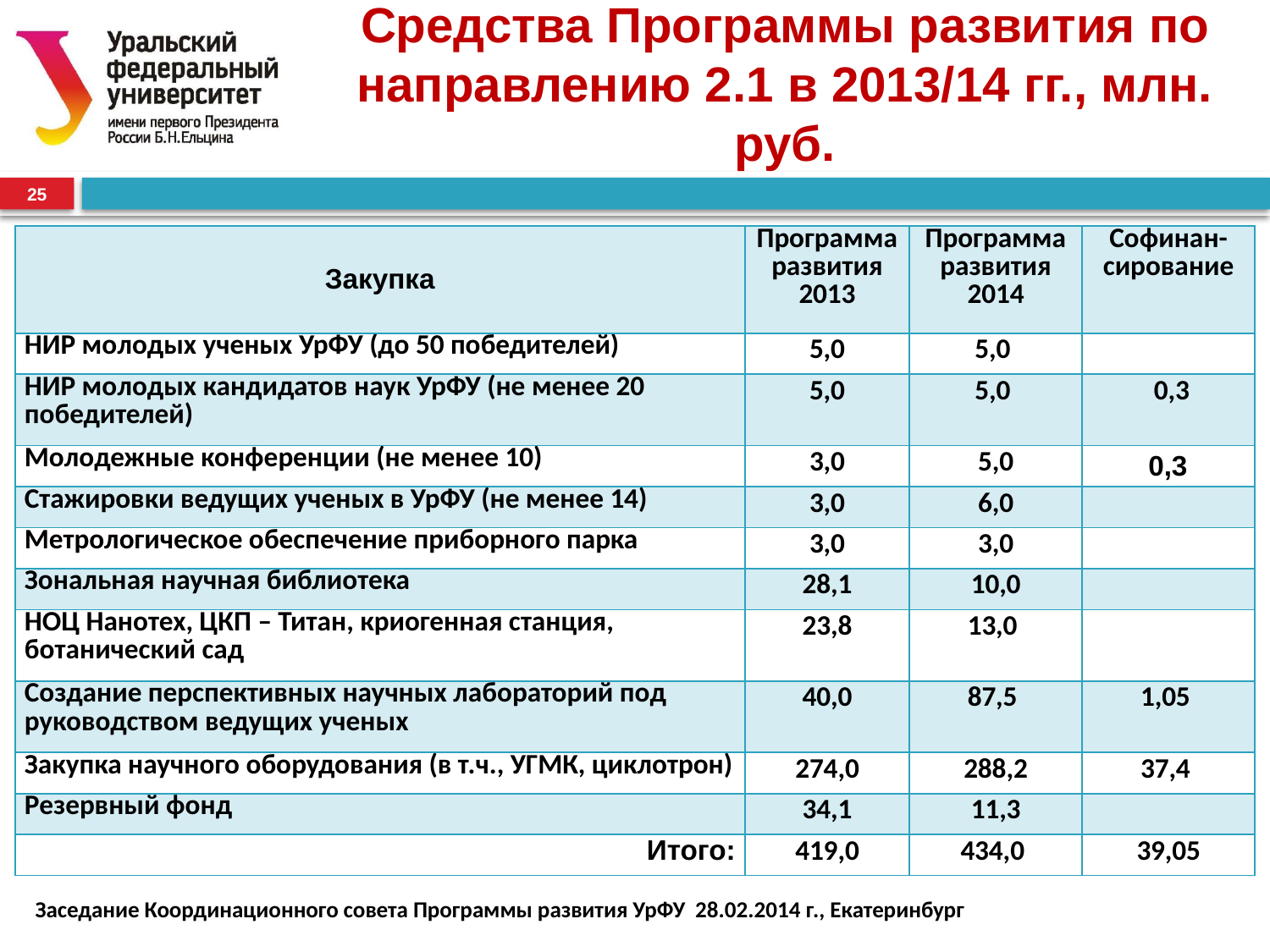

# Средства Программы развития по направлению 2.1 в 2013/14 гг., млн. руб.
25
| Закупка | Программа развития 2013 | Программа развития 2014 | Софинан-сирование |
| --- | --- | --- | --- |
| НИР молодых ученых УрФУ (до 50 победителей) | 5,0 | 5,0 |  |
| НИР молодых кандидатов наук УрФУ (не менее 20 победителей) | 5,0 | 5,0 | 0,3 |
| Молодежные конференции (не менее 10) | 3,0 | 5,0 | 0,3 |
| Стажировки ведущих ученых в УрФУ (не менее 14) | 3,0 | 6,0 |  |
| Метрологическое обеспечение приборного парка | 3,0 | 3,0 |  |
| Зональная научная библиотека | 28,1 | 10,0 |  |
| НОЦ Нанотех, ЦКП – Титан, криогенная станция, ботанический сад | 23,8 | 13,0 |  |
| Создание перспективных научных лабораторий под руководством ведущих ученых | 40,0 | 87,5 | 1,05 |
| Закупка научного оборудования (в т.ч., УГМК, циклотрон) | 274,0 | 288,2 | 37,4 |
| Резервный фонд | 34,1 | 11,3 |  |
| Итого: | 419,0 | 434,0 | 39,05 |
Заседание Координационного совета Программы развития УрФУ  28.02.2014 г., Екатеринбург